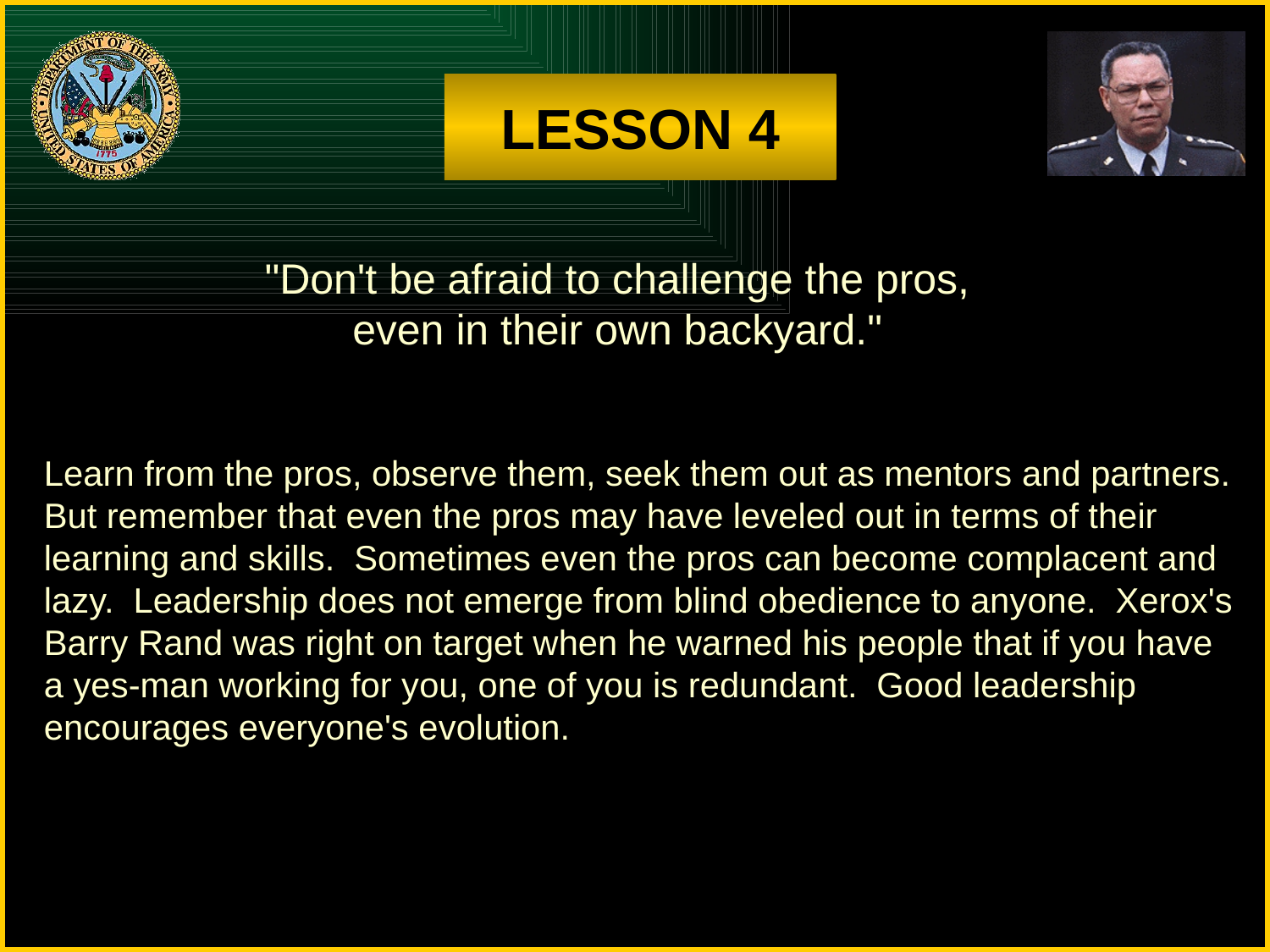

LESSON 4
"Don't be afraid to challenge the pros,
even in their own backyard."
Learn from the pros, observe them, seek them out as mentors and partners.
But remember that even the pros may have leveled out in terms of their
learning and skills.  Sometimes even the pros can become complacent and
lazy.  Leadership does not emerge from blind obedience to anyone.  Xerox's
Barry Rand was right on target when he warned his people that if you have
a yes-man working for you, one of you is redundant.  Good leadership
encourages everyone's evolution.